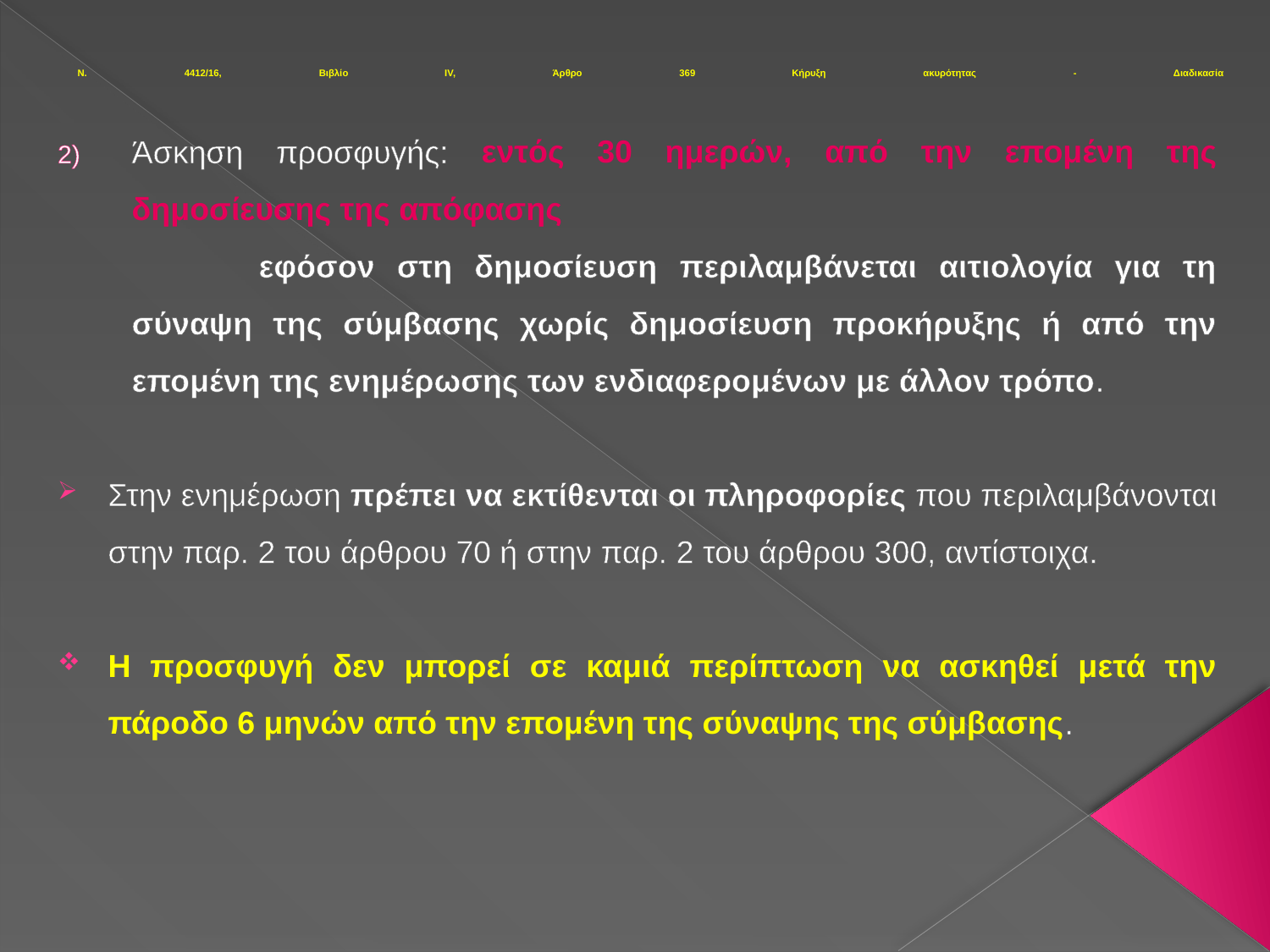

# Ν. 4412/16, Βιβλίο IV, Άρθρο 369 Κήρυξη ακυρότητας - Διαδικασία
Άσκηση προσφυγής: εντός 30 ημερών, από την επομένη της δημοσίευσης της απόφασης
		εφόσον στη δημοσίευση περιλαμβάνεται αιτιολογία για τη σύναψη της σύμβασης χωρίς δημοσίευση προκήρυξης ή από την επομένη της ενημέρωσης των ενδιαφερομένων με άλλον τρόπο.

Στην ενημέρωση πρέπει να εκτίθενται οι πληροφορίες που περιλαμβάνονται στην παρ. 2 του άρθρου 70 ή στην παρ. 2 του άρθρου 300, αντίστοιχα.

Η προσφυγή δεν μπορεί σε καμιά περίπτωση να ασκηθεί μετά την πάροδο 6 μηνών από την επομένη της σύναψης της σύμβασης.